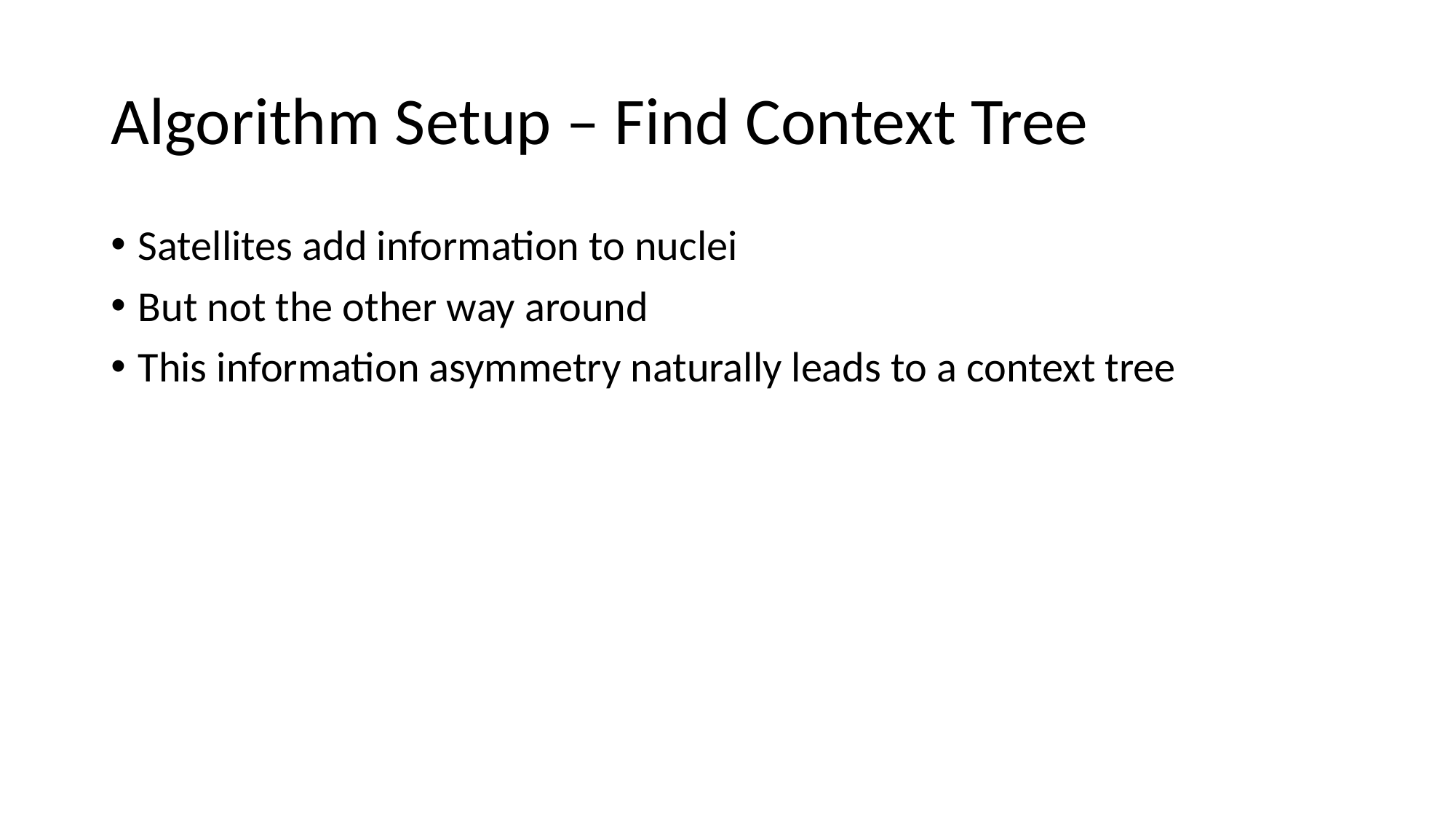

# Algorithm Setup – Find Context Tree
Satellites add information to nuclei
But not the other way around
This information asymmetry naturally leads to a context tree